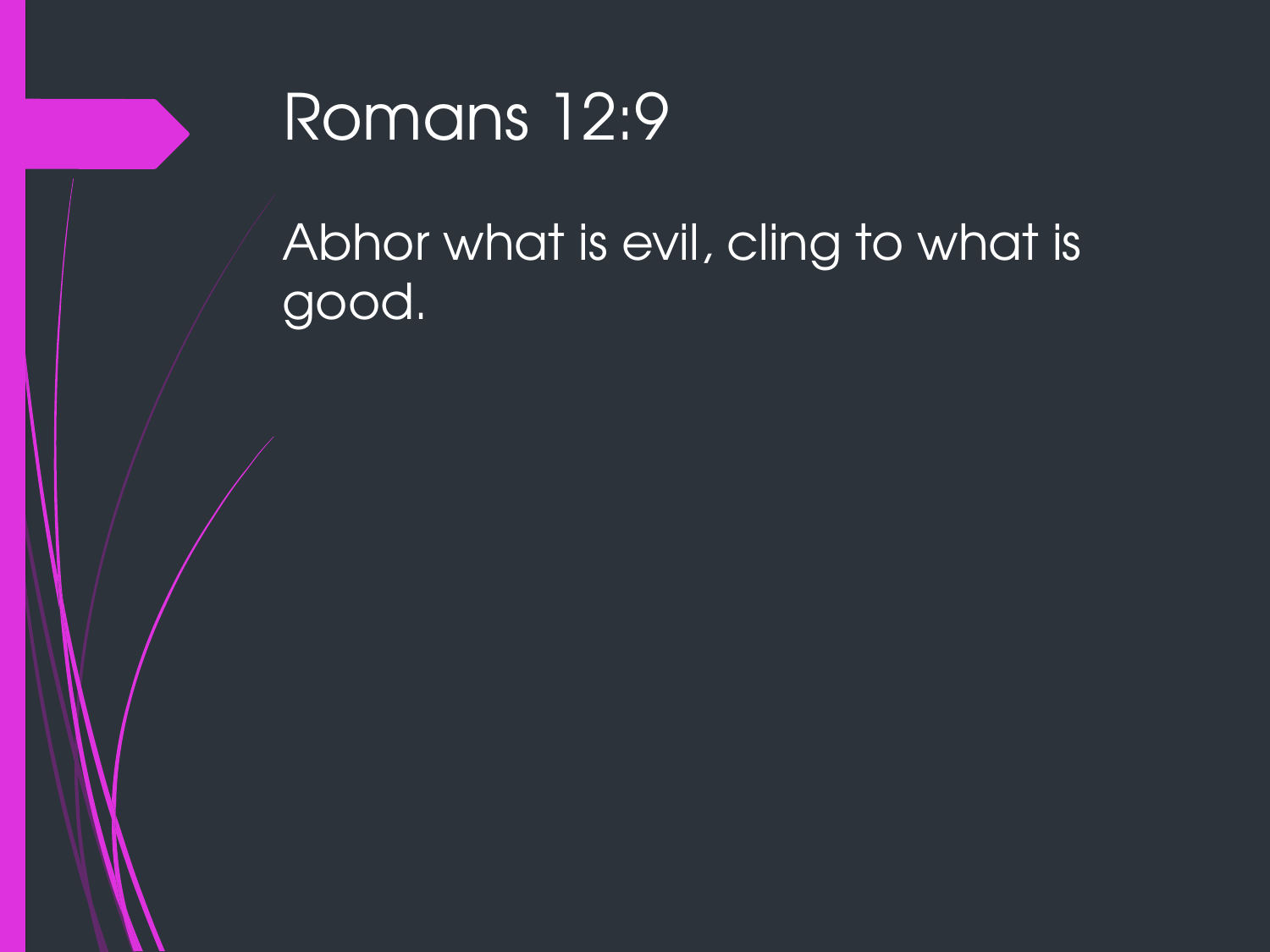

# Romans 12:9
Abhor what is evil, cling to what is good.